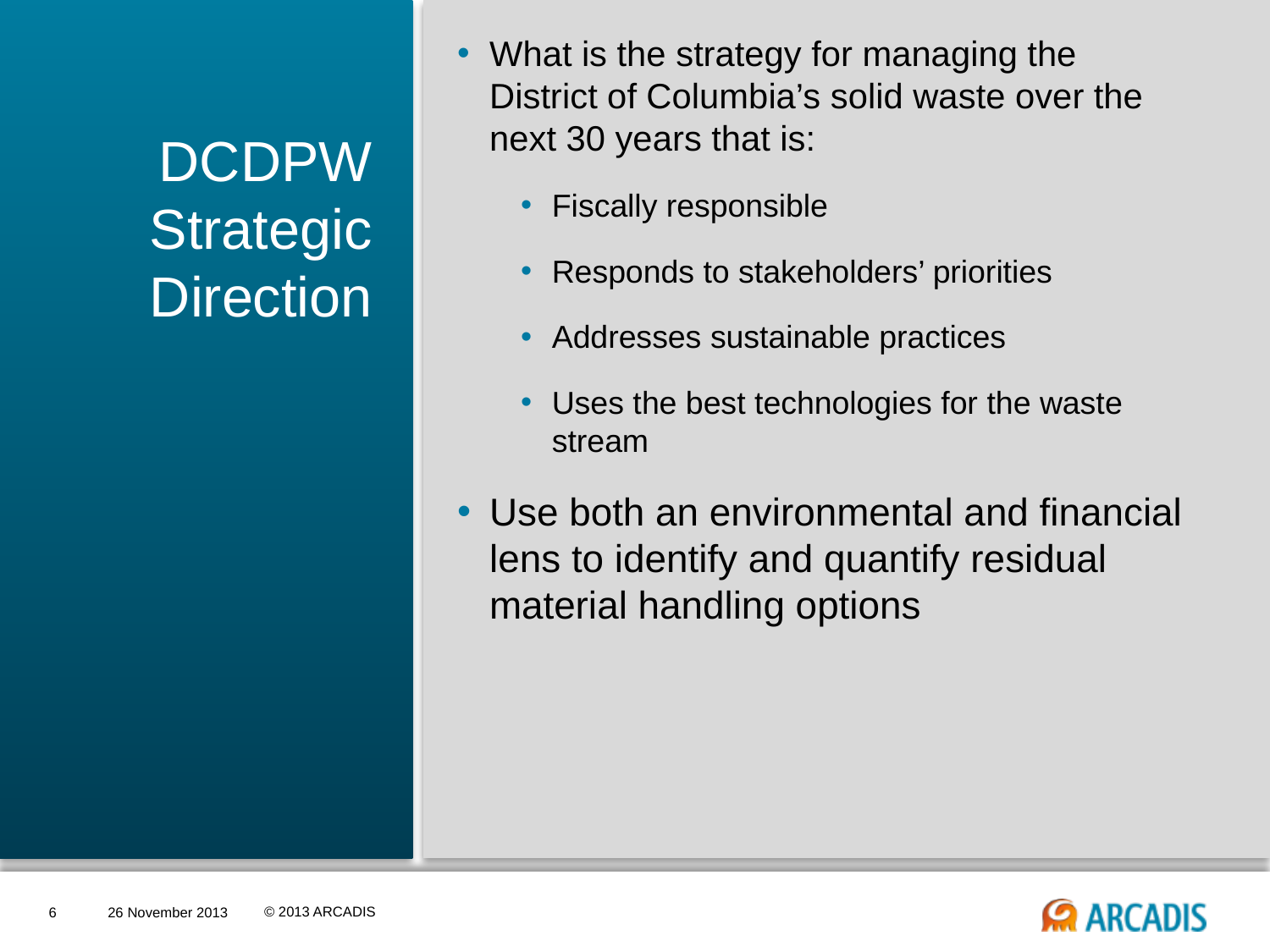

What is the strategy for managing the District of Columbia’s solid waste over the next 30 years that is:
Fiscally responsible
Responds to stakeholders’ priorities
Addresses sustainable practices
Uses the best technologies for the waste stream
Use both an environmental and financial lens to identify and quantify residual material handling options

# DCDPW Strategic Direction